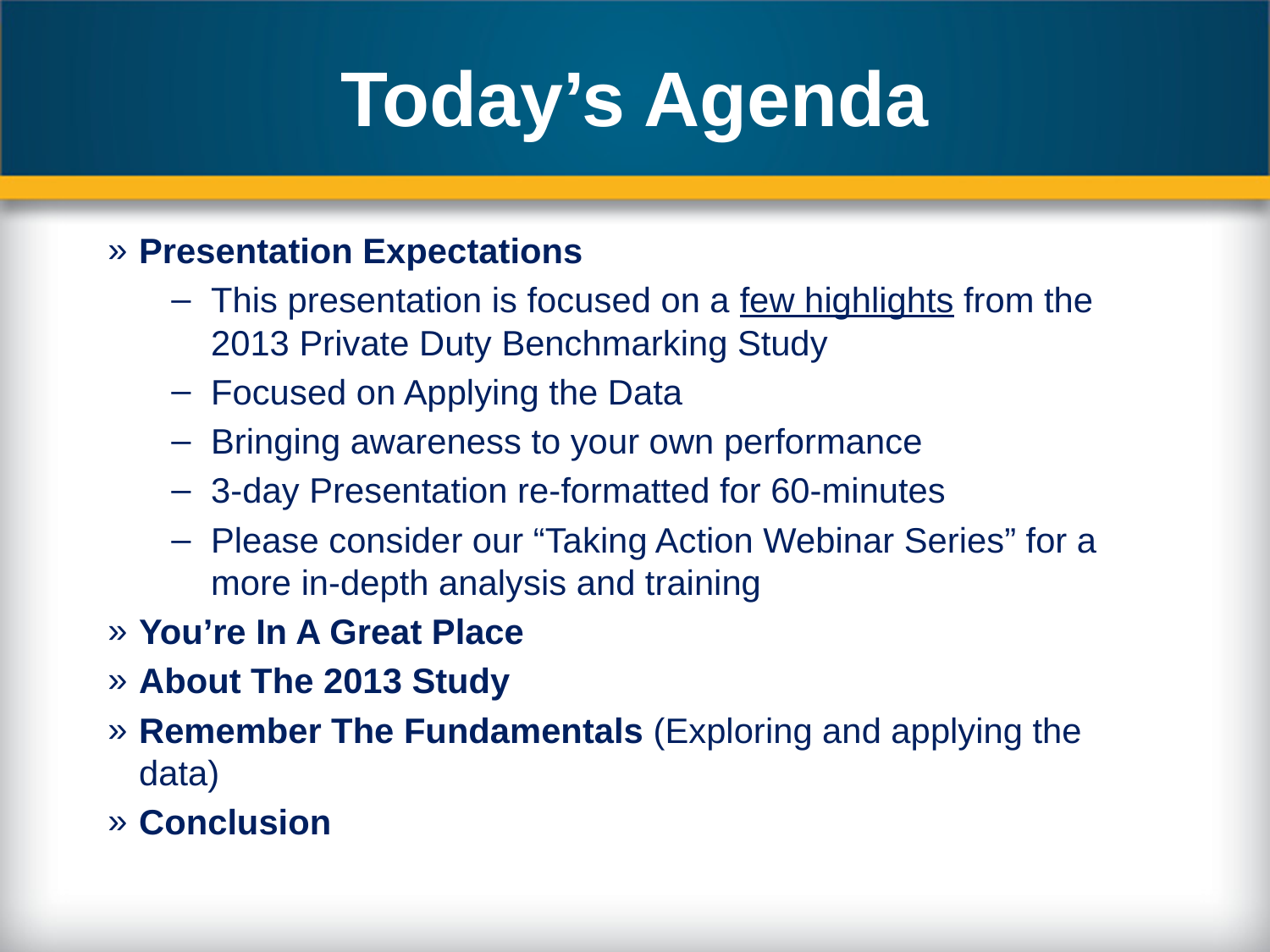

# Today’s Agenda
Presentation Expectations
This presentation is focused on a few highlights from the 2013 Private Duty Benchmarking Study
Focused on Applying the Data
Bringing awareness to your own performance
3-day Presentation re-formatted for 60-minutes
Please consider our “Taking Action Webinar Series” for a more in-depth analysis and training
You’re In A Great Place
About The 2013 Study
Remember The Fundamentals (Exploring and applying the data)
Conclusion